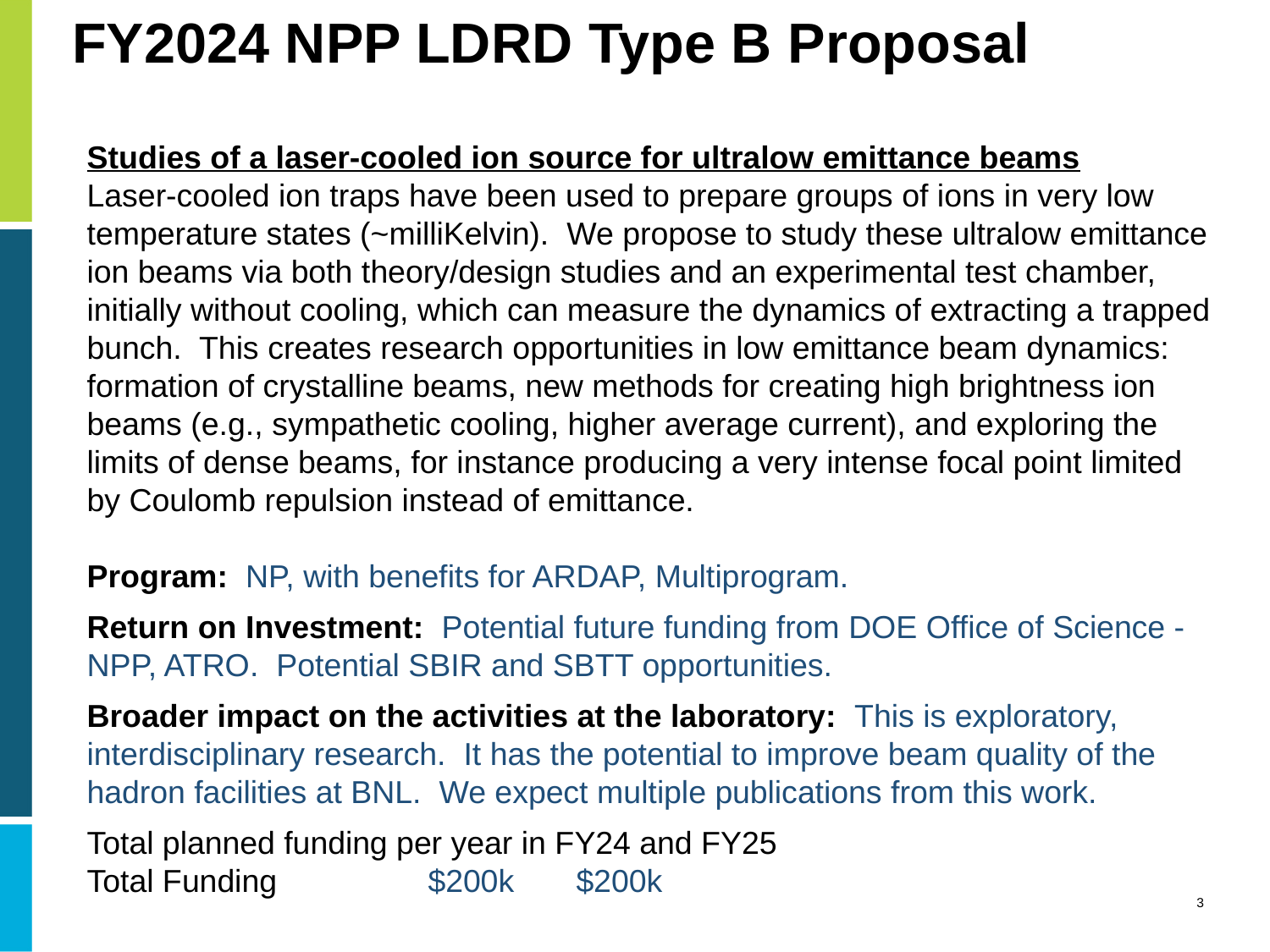

# FY2024 NPP LDRD Type B Proposal
Studies of a laser-cooled ion source for ultralow emittance beams
Laser-cooled ion traps have been used to prepare groups of ions in very low temperature states (~milliKelvin).  We propose to study these ultralow emittance ion beams via both theory/design studies and an experimental test chamber, initially without cooling, which can measure the dynamics of extracting a trapped bunch.  This creates research opportunities in low emittance beam dynamics: formation of crystalline beams, new methods for creating high brightness ion beams (e.g., sympathetic cooling, higher average current), and exploring the limits of dense beams, for instance producing a very intense focal point limited by Coulomb repulsion instead of emittance.

Program:  NP, with benefits for ARDAP, Multiprogram.

Return on Investment:  Potential future funding from DOE Office of Science - NPP, ATRO.  Potential SBIR and SBTT opportunities.

Broader impact on the activities at the laboratory:  This is exploratory, interdisciplinary research.  It has the potential to improve beam quality of the hadron facilities at BNL.  We expect multiple publications from this work.

Total planned funding per year in FY24 and FY25
Total Funding                 $200k       $200k
3